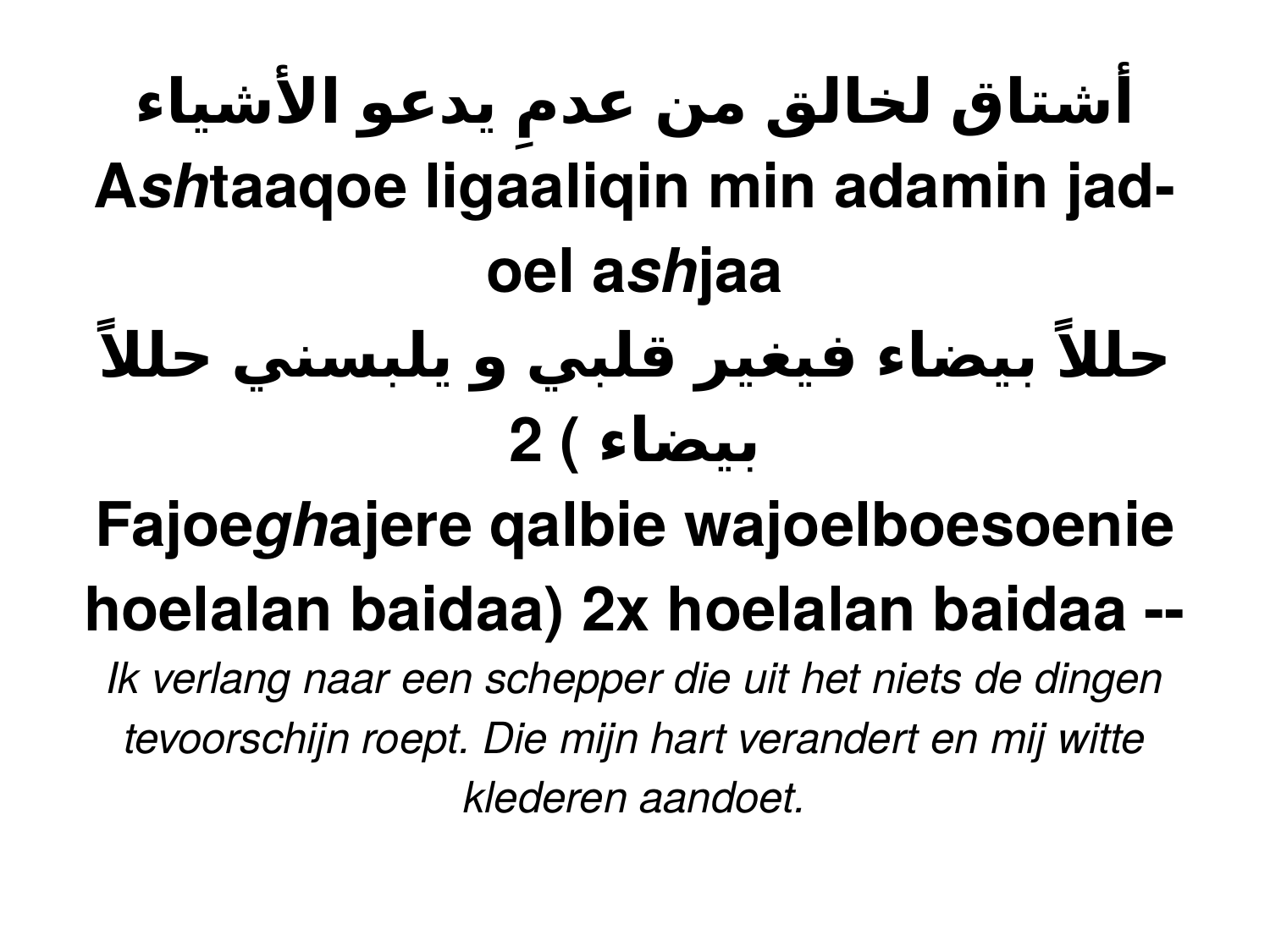

# أشتاق لخالق من عدمِ يدعو الأشياء Ashtaaqoe ligaaliqin min adamin jad-oel ashjaa حللاً بيضاء فيغير قلبي و يلبسني حللاً بيضاء ) 2 Fajoeghajere qalbie wajoelboesoenie hoelalan baidaa) 2x hoelalan baidaa -- Ik verlang naar een schepper die uit het niets de dingen tevoorschijn roept. Die mijn hart verandert en mij witte klederen aandoet.